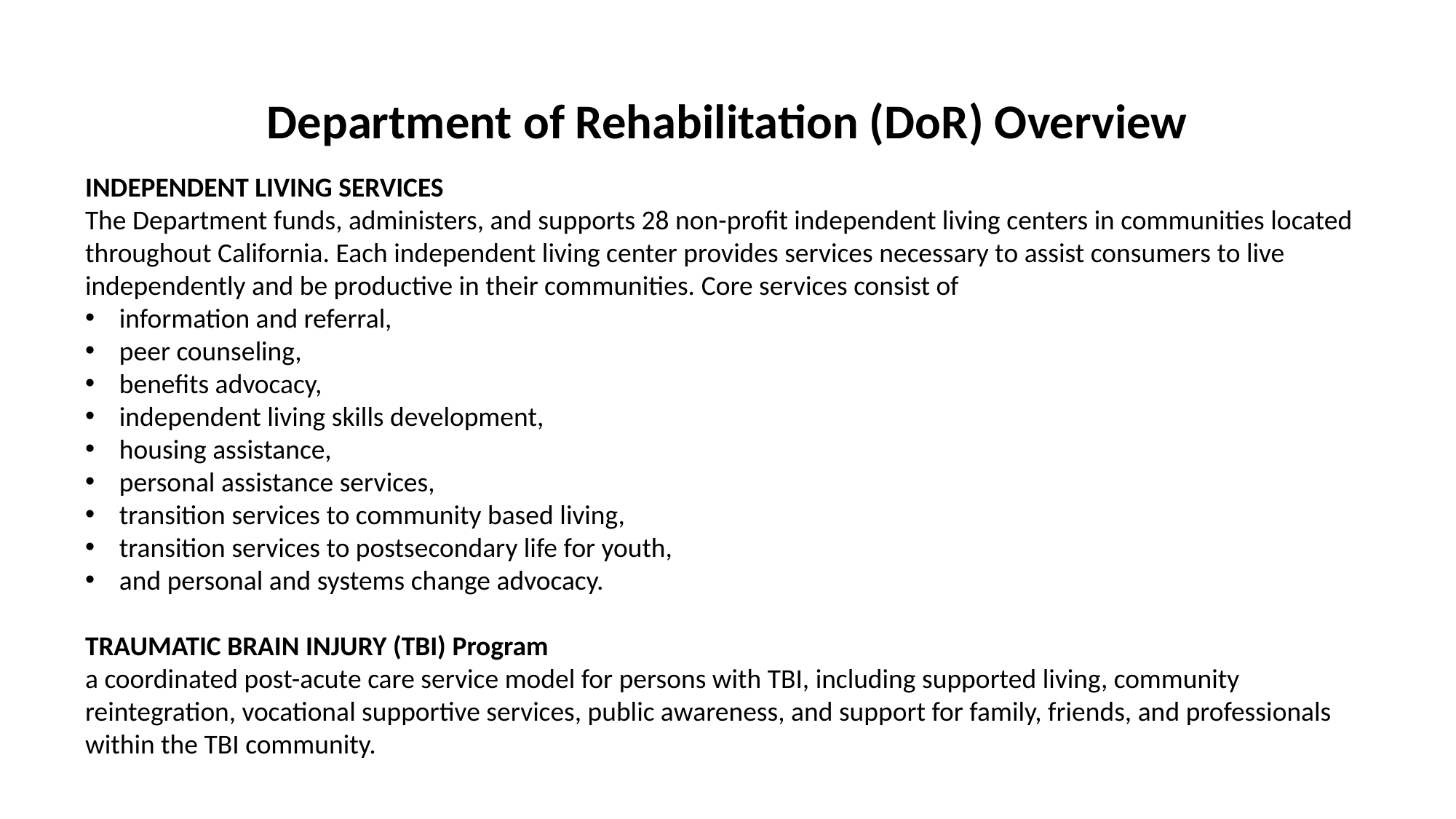

# Department of Rehabilitation (DoR) Overview
INDEPENDENT LIVING SERVICES
The Department funds, administers, and supports 28 non-profit independent living centers in communities located throughout California. Each independent living center provides services necessary to assist consumers to live independently and be productive in their communities. Core services consist of
information and referral,
peer counseling,
benefits advocacy,
independent living skills development,
housing assistance,
personal assistance services,
transition services to community based living,
transition services to postsecondary life for youth,
and personal and systems change advocacy.

TRAUMATIC BRAIN INJURY (TBI) Program
a coordinated post-acute care service model for persons with TBI, including supported living, community reintegration, vocational supportive services, public awareness, and support for family, friends, and professionals within the TBI community.